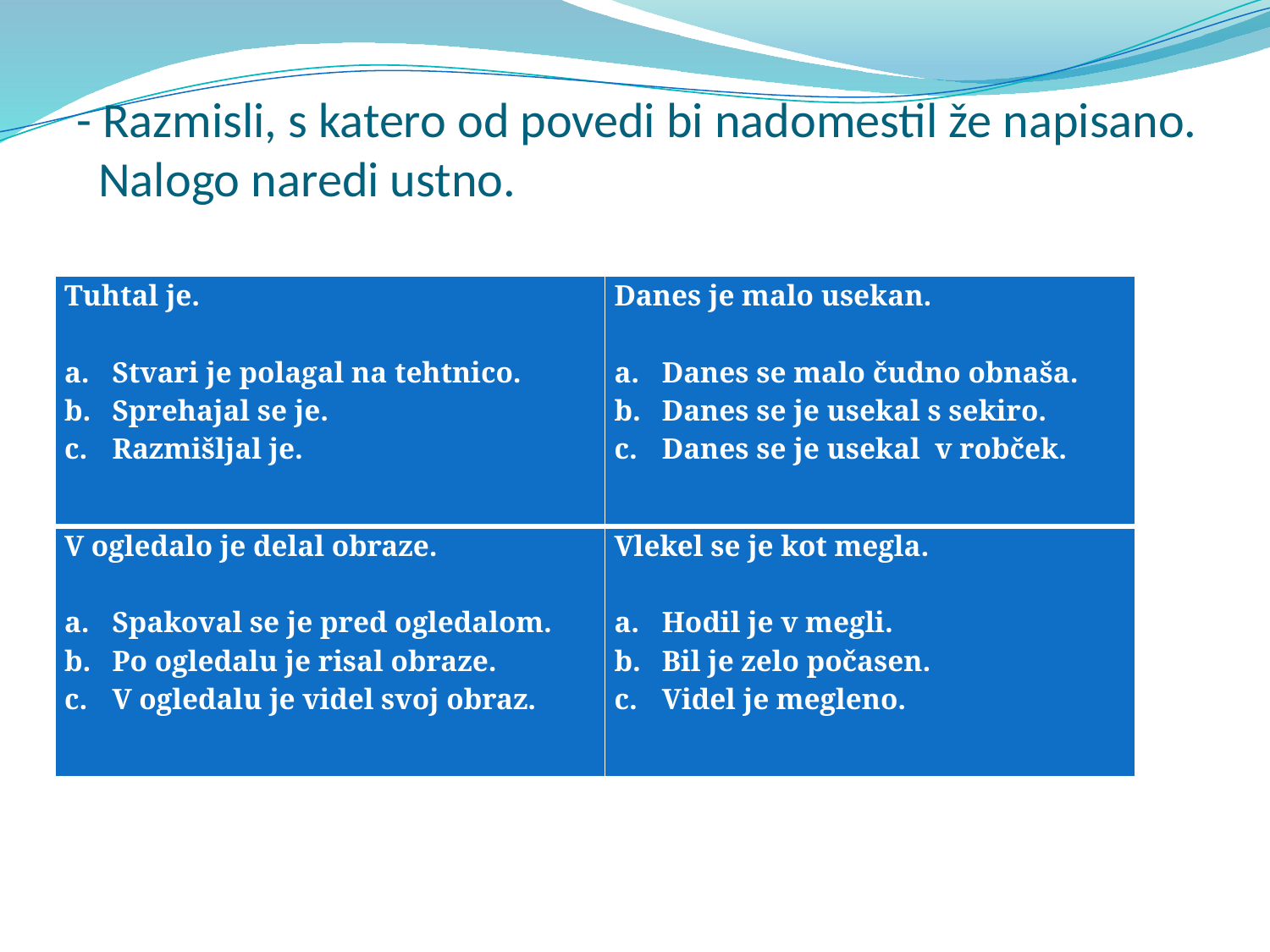

# - Razmisli, s katero od povedi bi nadomestil že napisano. Nalogo naredi ustno.
| Tuhtal je.   Stvari je polagal na tehtnico. Sprehajal se je. Razmišljal je. | Danes je malo usekan.   Danes se malo čudno obnaša. Danes se je usekal s sekiro. Danes se je usekal v robček. |
| --- | --- |
| V ogledalo je delal obraze.   Spakoval se je pred ogledalom. Po ogledalu je risal obraze. V ogledalu je videl svoj obraz. | Vlekel se je kot megla.   Hodil je v megli. Bil je zelo počasen. Videl je megleno. |